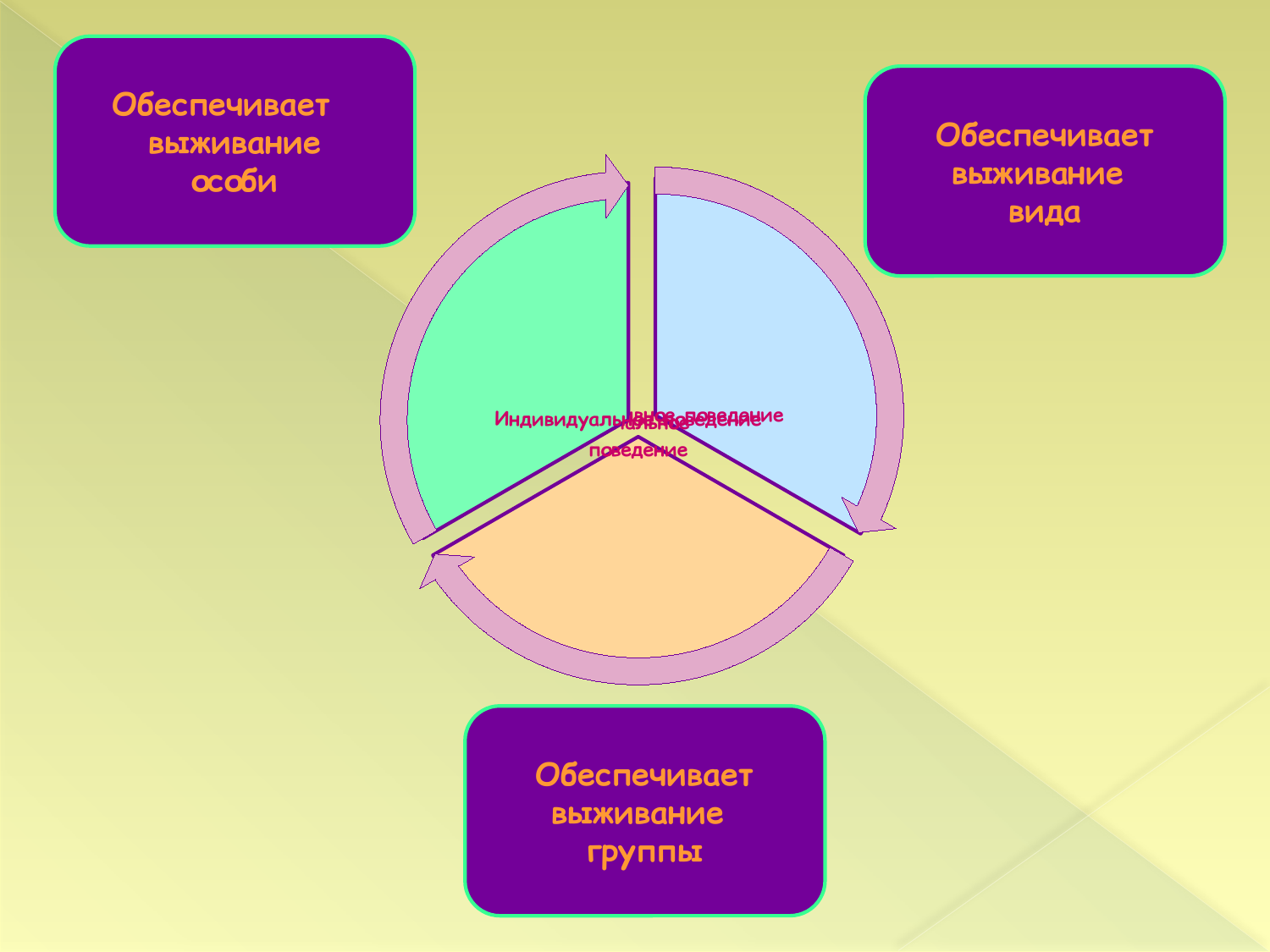

Обеспечивает   выживание
особи
Обеспечивает выживание
вида
Репродуктивное поведение
Социальное
поведение
Индивидуальное поведение
Обеспечивает выживание
группы